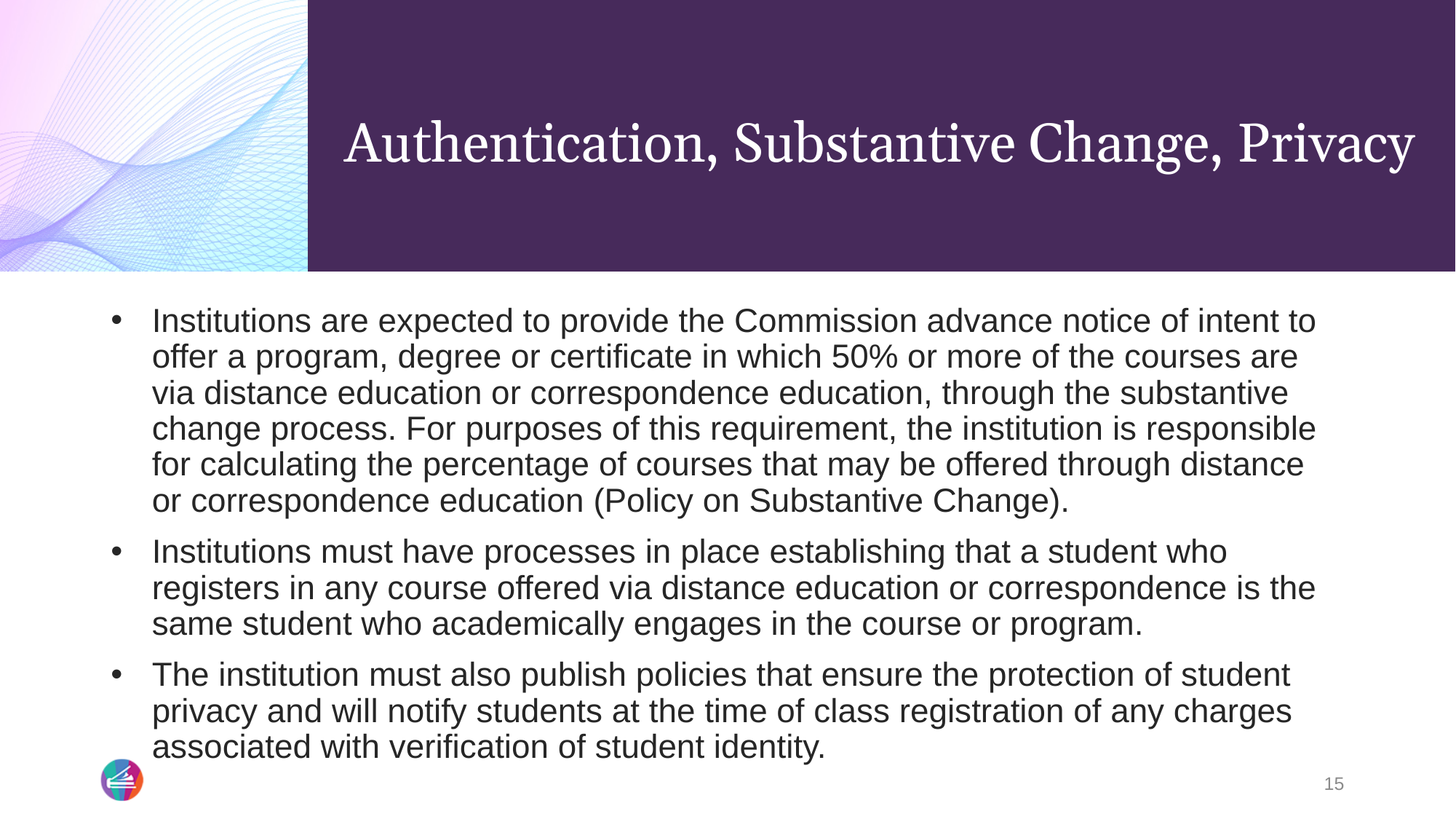

# Authentication, Substantive Change, Privacy
Institutions are expected to provide the Commission advance notice of intent to offer a program, degree or certificate in which 50% or more of the courses are via distance education or correspondence education, through the substantive change process. For purposes of this requirement, the institution is responsible for calculating the percentage of courses that may be offered through distance or correspondence education (Policy on Substantive Change).
Institutions must have processes in place establishing that a student who registers in any course offered via distance education or correspondence is the same student who academically engages in the course or program.
The institution must also publish policies that ensure the protection of student privacy and will notify students at the time of class registration of any charges associated with verification of student identity.
15